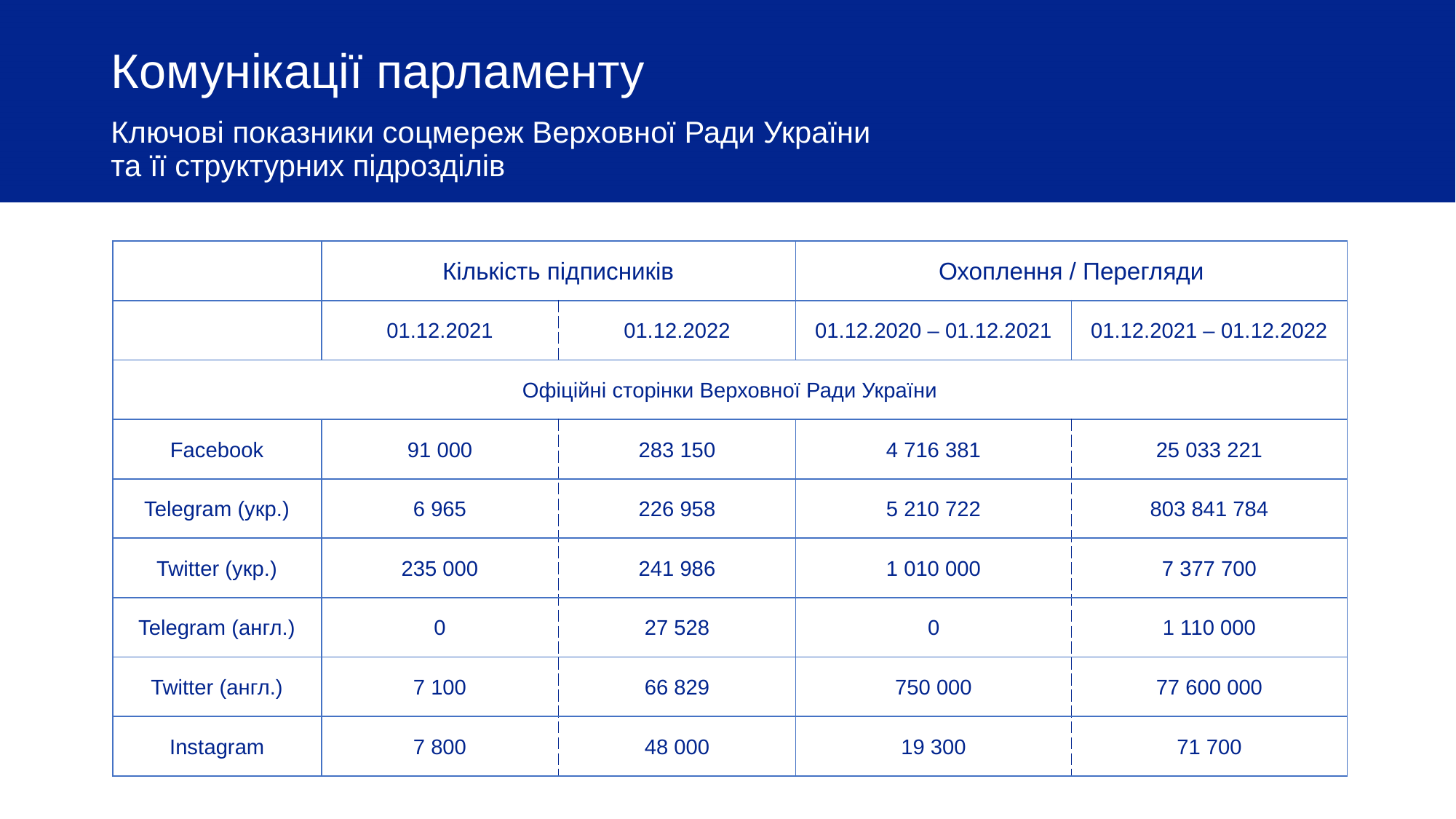

# Комунікації парламенту
Ключові показники соцмереж Верховної Ради України
та її структурних підрозділів
|  | Кількість підписників |  | Охоплення / Перегляди |  |
| --- | --- | --- | --- | --- |
|  | 01.12.2021 | 01.12.2022 | 01.12.2020 – 01.12.2021 | 01.12.2021 – 01.12.2022 |
| Офіційні сторінки Верховної Ради України |  |  |  |  |
| Facebook | 91 000 | 283 150 | 4 716 381 | 25 033 221 |
| Telegram (укр.) | 6 965 | 226 958 | 5 210 722 | 803 841 784 |
| Twitter (укр.) | 235 000 | 241 986 | 1 010 000 | 7 377 700 |
| Telegram (англ.) | 0 | 27 528 | 0 | 1 110 000 |
| Twitter (англ.) | 7 100 | 66 829 | 750 000 | 77 600 000 |
| Instagram | 7 800 | 48 000 | 19 300 | 71 700 |